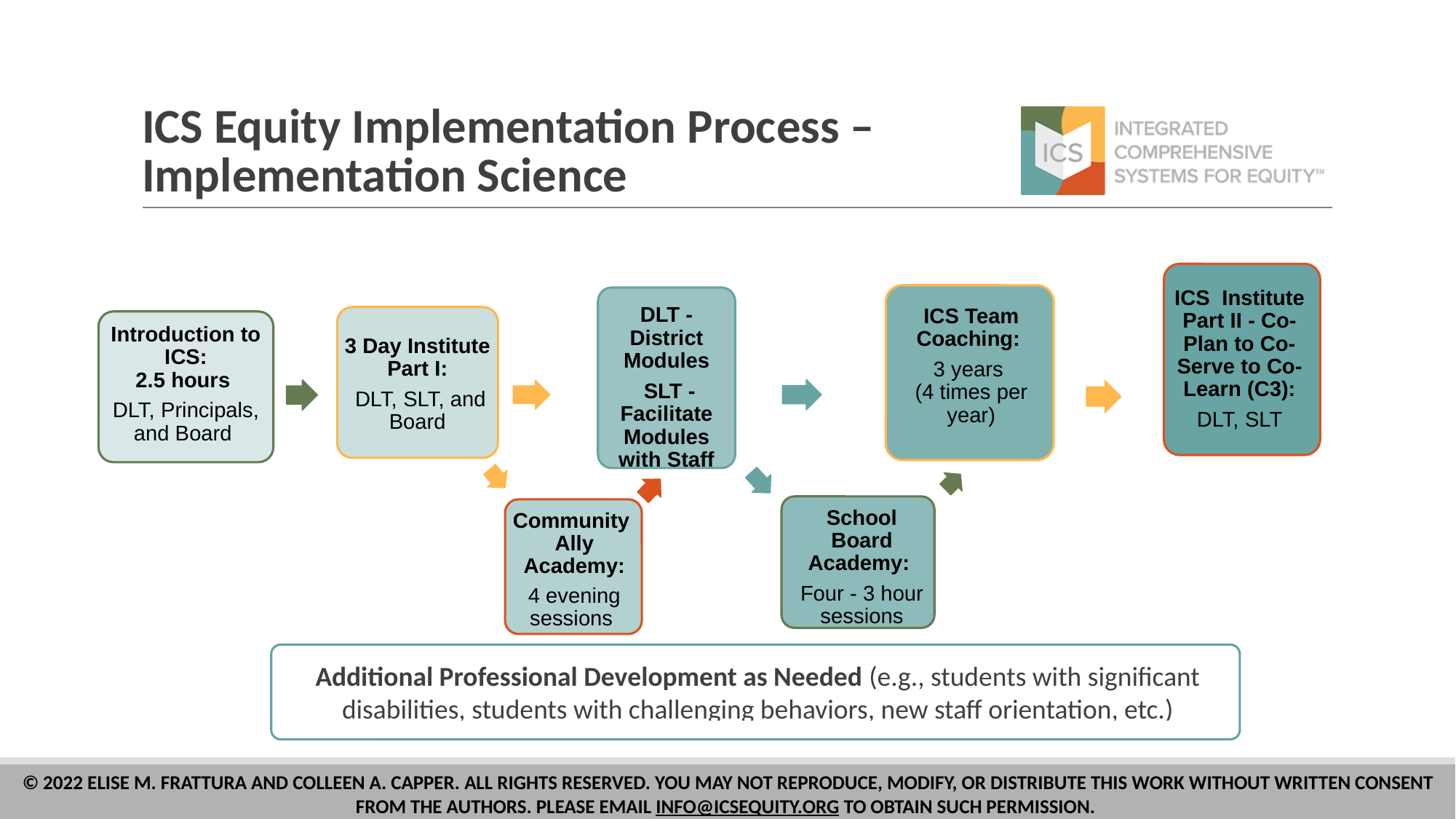

# ICS Equity Implementation Process – Implementation Science

ICS  Institute Part II - Co-Plan to Co-Serve to Co-Learn (C3):
DLT, SLT

DLT - District Modules
 SLT - Facilitate Modules with Staff
ICS Team Coaching:
3 years
(4 times per year)

Introduction to ICS:
2.5 hours
DLT, Principals, and Board
3 Day Institute Part I:
 DLT, SLT, and Board

School Board Academy:
Four - 3 hour sessions

Community  Ally Academy:
4 evening sessions

Additional Professional Development as Needed (e.g., students with significant disabilities, students with challenging behaviors, new staff orientation, etc.)